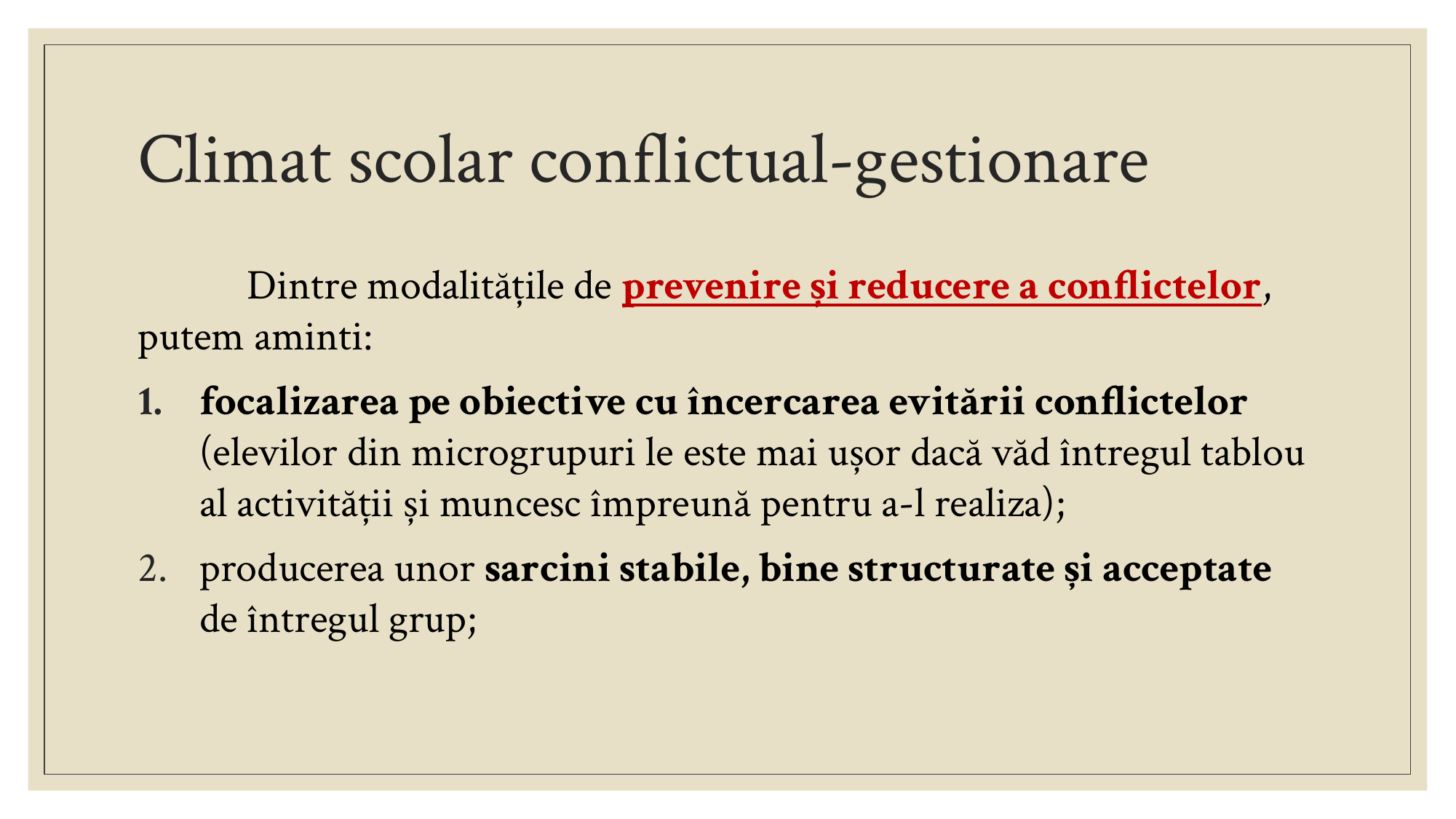

# Climat scolar conflictual-gestionare
	Dintre modalitățile de prevenire și reducere a conflictelor, putem aminti:
focalizarea pe obiective cu încercarea evitării conflictelor (elevilor din microgrupuri le este mai ușor dacă văd întregul tablou al activității și muncesc împreună pentru a-l realiza);
producerea unor sarcini stabile, bine structurate și acceptate de întregul grup;